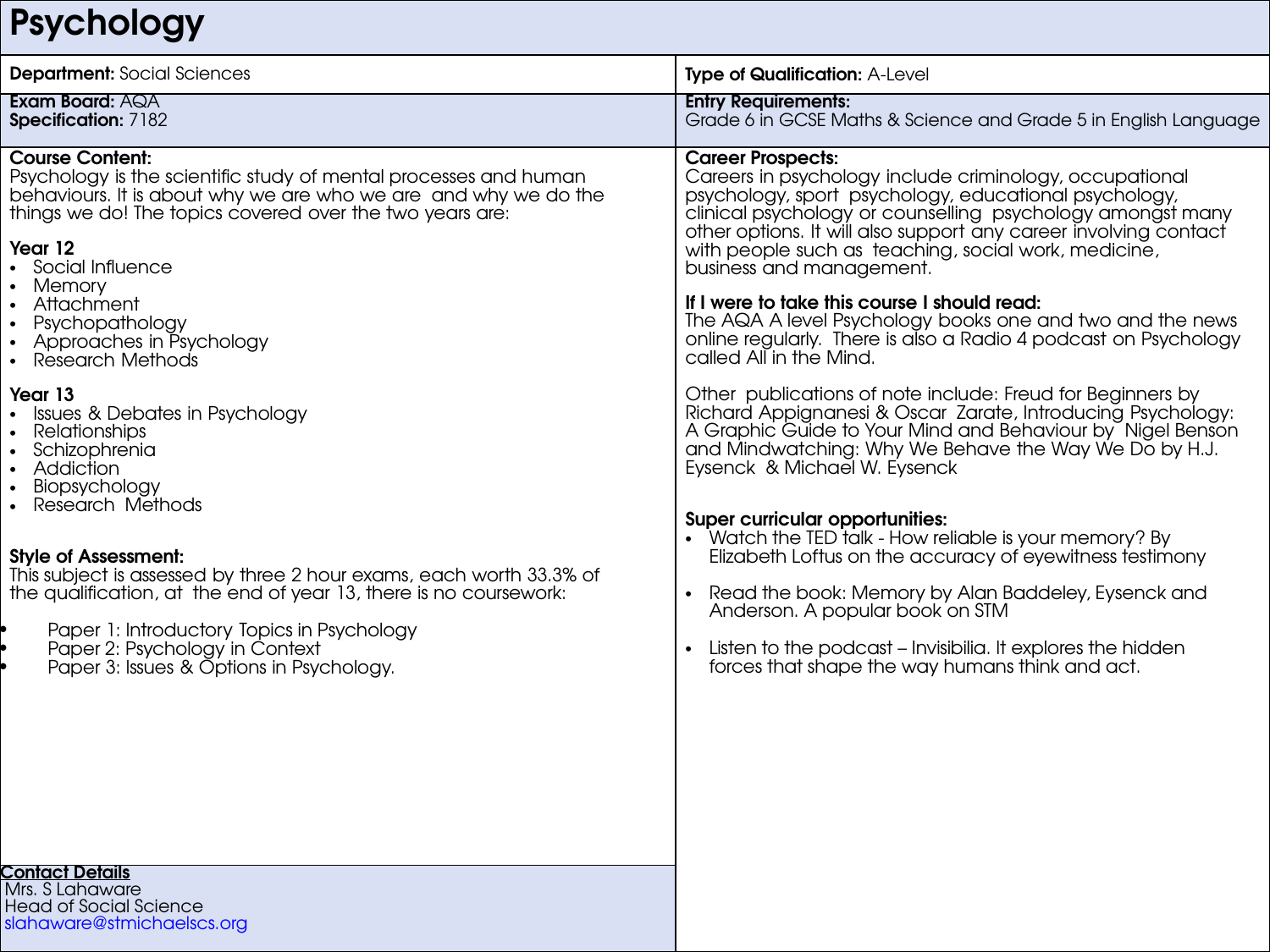

| Psychology |  |
| --- | --- |
| Department: Social Sciences | Type of Qualification: A-Level |
| Exam Board: AQA Specification: 7182 | Entry Requirements: Grade 6 in GCSE Maths & Science and Grade 5 in English Language |
| Course Content: Psychology is the scientific study of mental processes and human behaviours. It is about why we are who we are and why we do the things we do! The topics covered over the two years are: Year 12 Social Influence Memory Attachment Psychopathology Approaches in Psychology Research Methods Year 13 Issues & Debates in Psychology Relationships Schizophrenia Addiction Biopsychology Research  Methods Style of Assessment: This subject is assessed by three 2 hour exams, each worth 33.3% of the qualification, at the end of year 13, there is no coursework: Paper 1: Introductory Topics in Psychology Paper 2: Psychology in Context Paper 3: Issues & Options in Psychology. | Career Prospects: Careers in psychology include criminology, occupational psychology, sport  psychology, educational psychology, clinical psychology or counselling  psychology amongst many other options. It will also support any career involving contact with people such as  teaching, social work, medicine, business and management. If I were to take this course I should read: The AQA A level Psychology books one and two and the news online regularly. There is also a Radio 4 podcast on Psychology called All in the Mind. Other publications of note include: Freud for Beginners by Richard Appignanesi & Oscar Zarate, Introducing Psychology: A Graphic Guide to Your Mind and Behaviour by Nigel Benson and Mindwatching: Why We Behave the Way We Do by H.J. Eysenck & Michael W. Eysenck Super curricular opportunities: Watch the TED talk - How reliable is your memory? By Elizabeth Loftus on the accuracy of eyewitness testimony Read the book: Memory by Alan Baddeley, Eysenck and Anderson. A popular book on STM Listen to the podcast – Invisibilia. It explores the hidden forces that shape the way humans think and act. |
| Contact Details  Mrs. S Lahaware Head of Social Science slahaware@stmichaelscs.org |  |